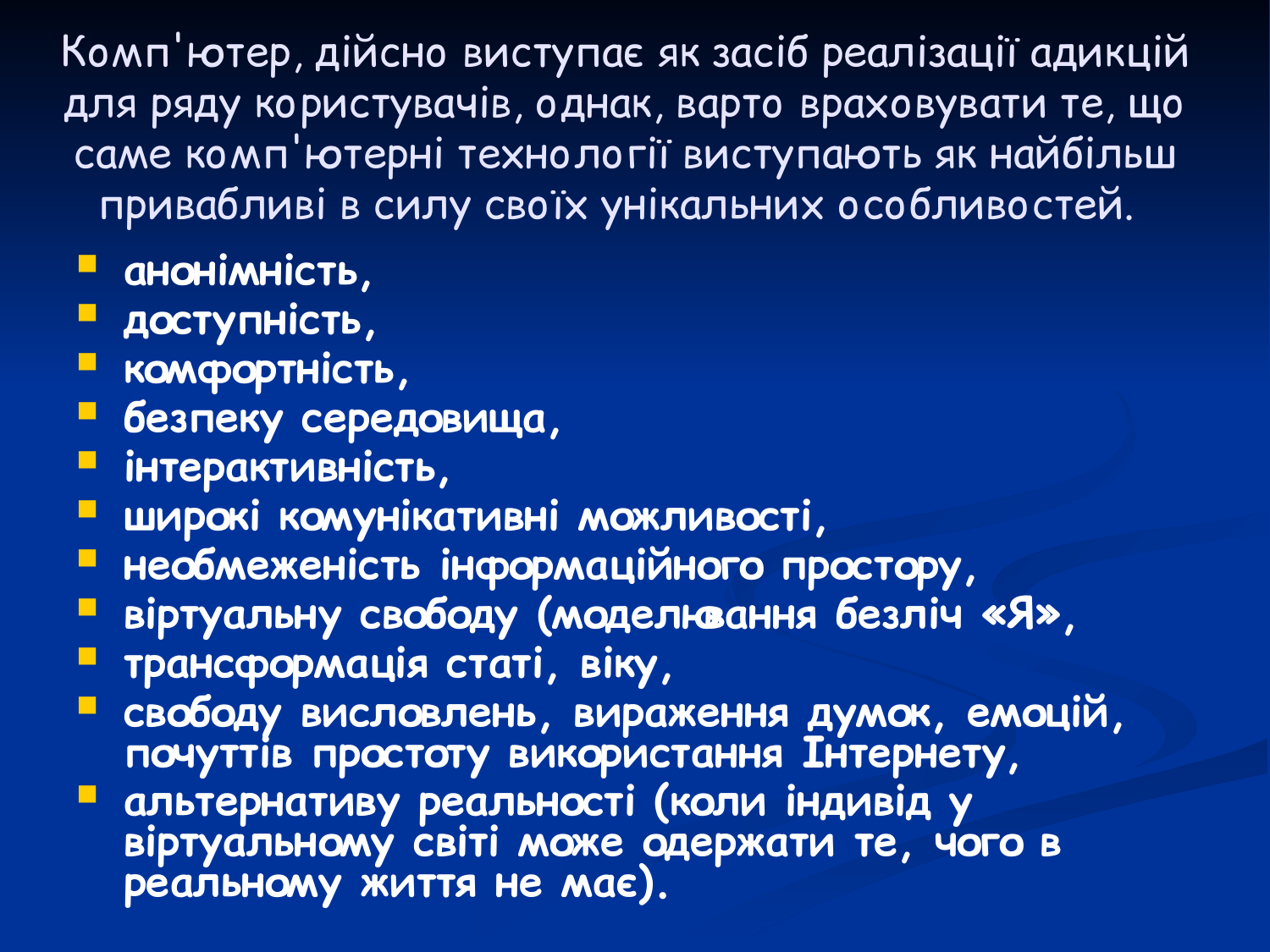

# Комп'ютер, дійсно виступає як засіб реалізації адикцій для ряду користувачів, однак, варто враховувати те, що саме комп'ютерні технології виступають як найбільш привабливі в силу своїх унікальних особливостей.
анонімність,
доступність,
комфортність,
безпеку середовища,
інтерактивність,
широкі комунікативні можливості,
необмеженість інформаційного простору,
віртуальну свободу (моделювання безліч «Я»,
трансформація статі, віку,
свободу висловлень, вираження думок, емоцій, почуттів простоту використання Інтернету,
альтернативу реальності (коли індивід у віртуальному світі може одержати те, чого в реальному життя не має).